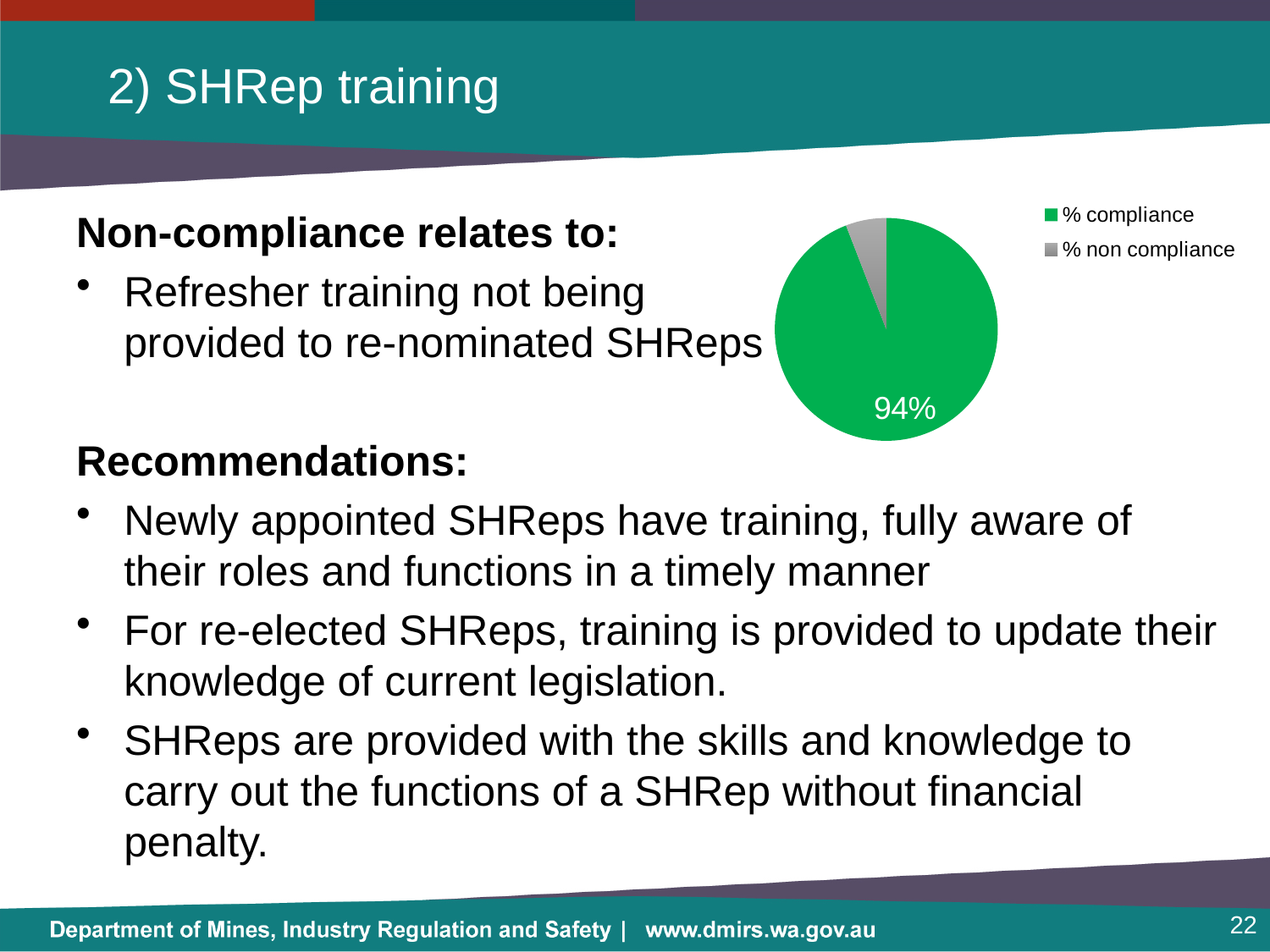

# 2) SHRep training

### Chart

| Category |  |
|---|---|
| % compliance | 0.9411764705882353 |
| % non compliance | 0.058823529411764705 |
Non-compliance relates to:
Refresher training not being
provided to re-nominated SHReps

Recommendations:
Newly appointed SHReps have training, fully aware of their roles and functions in a timely manner
For re-elected SHReps, training is provided to update their knowledge of current legislation.
SHReps are provided with the skills and knowledge to carry out the functions of a SHRep without financial penalty.

22